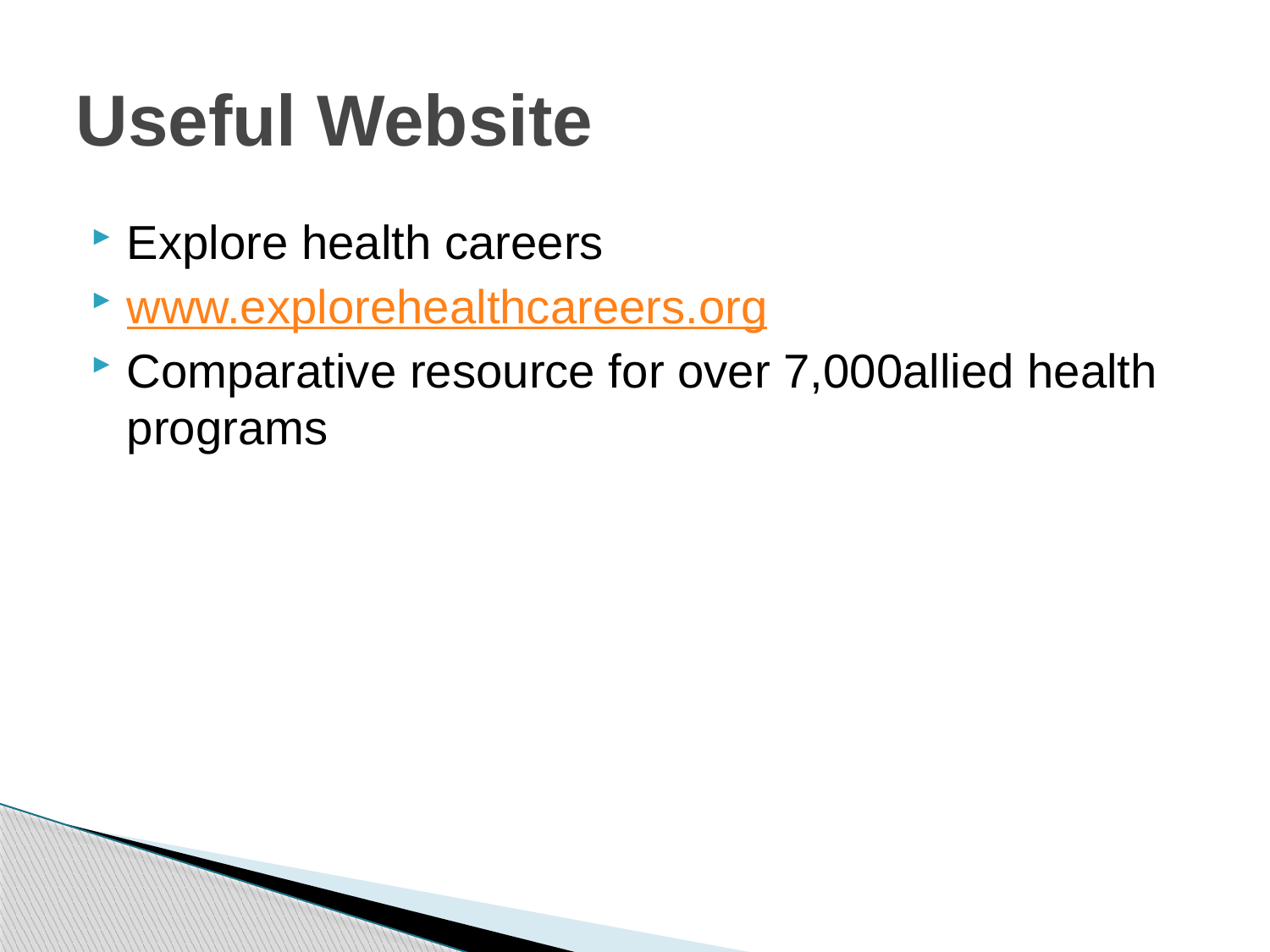

# Useful Website
Explore health careers
www.explorehealthcareers.org
Comparative resource for over 7,000allied health programs